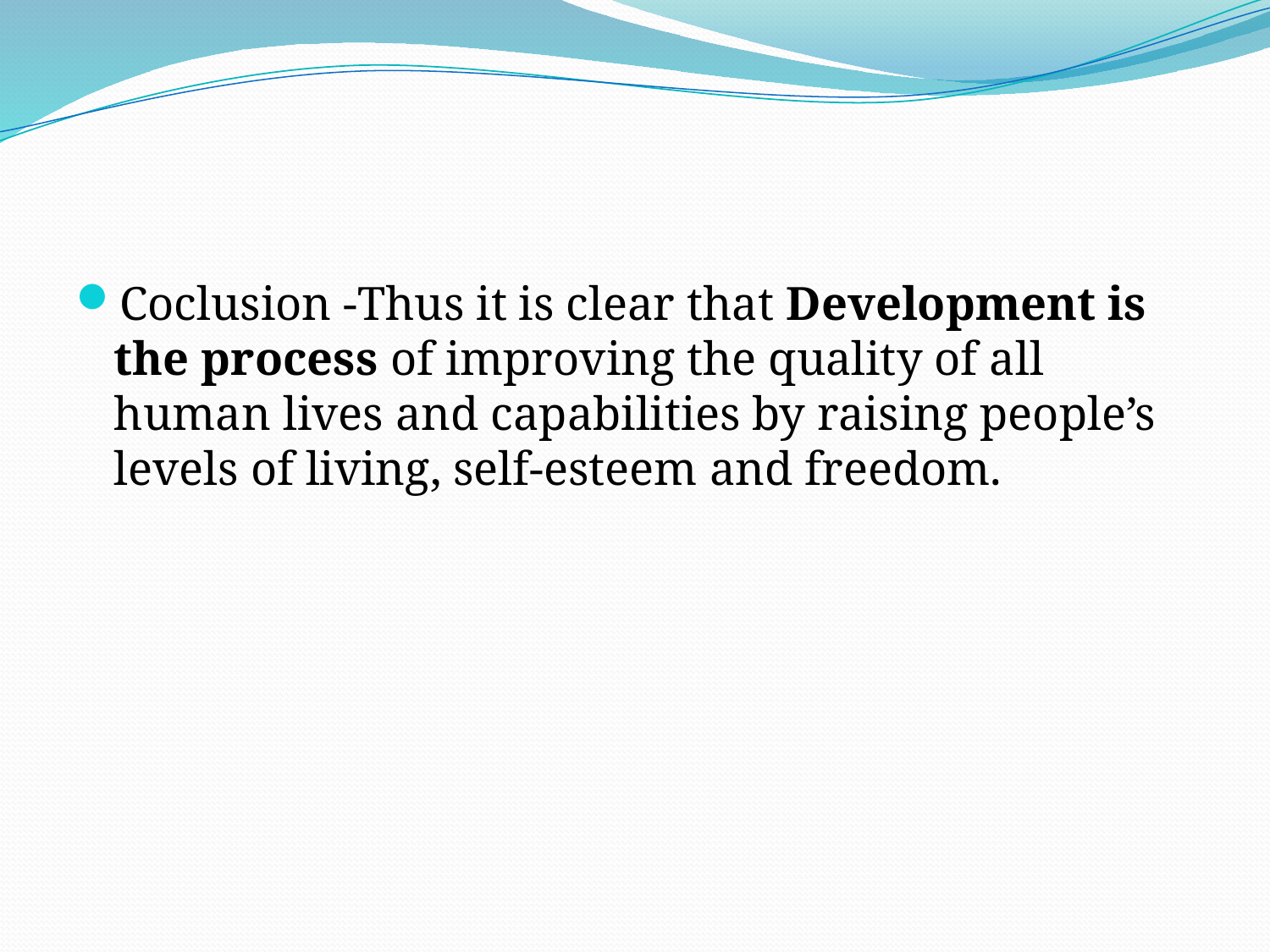

#
Coclusion -Thus it is clear that Development is the process of improving the quality of all human lives and capabilities by raising people’s levels of living, self-esteem and freedom.